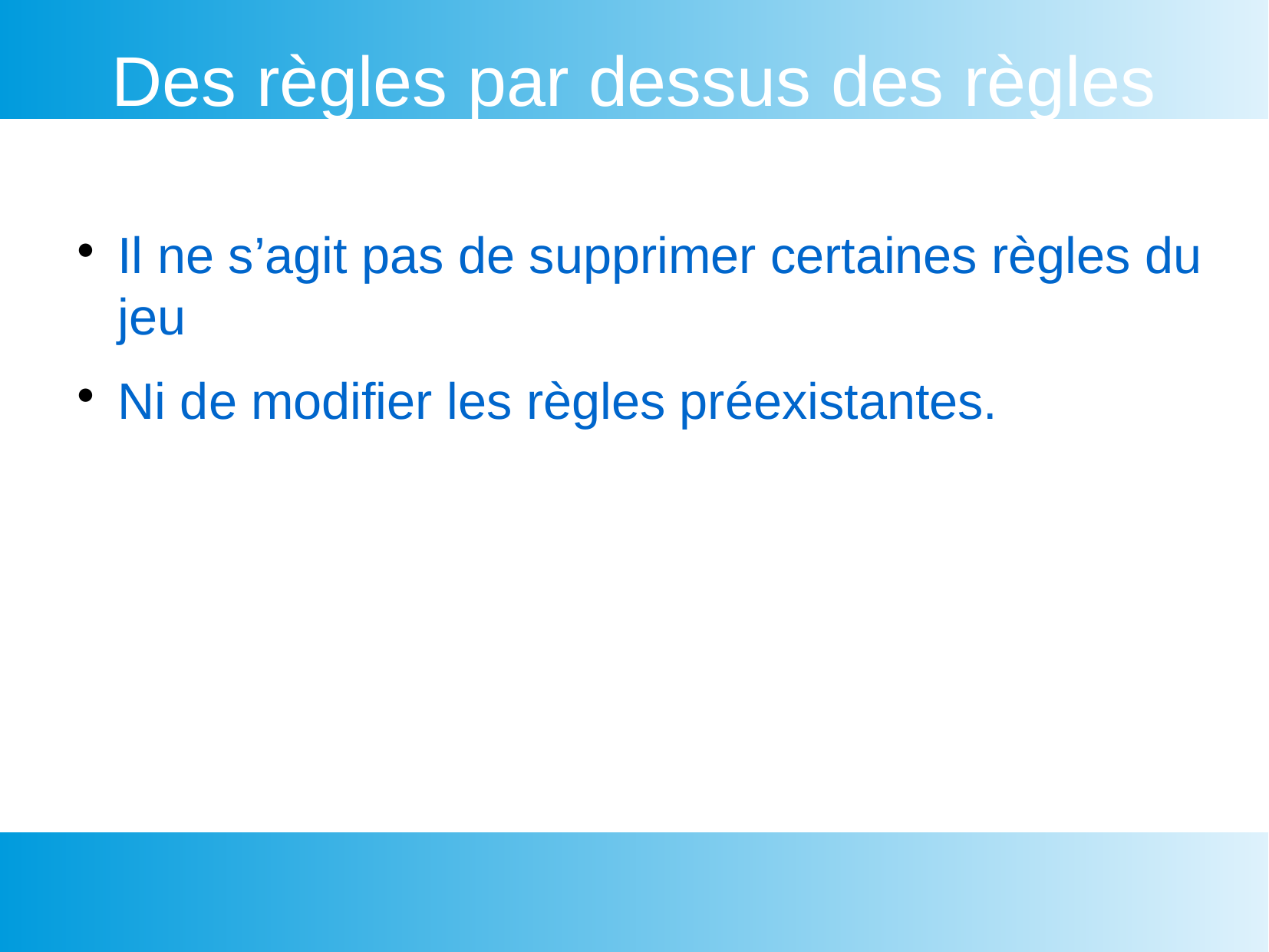

Des règles par dessus des règles
Il ne s’agit pas de supprimer certaines règles du jeu
Ni de modifier les règles préexistantes.